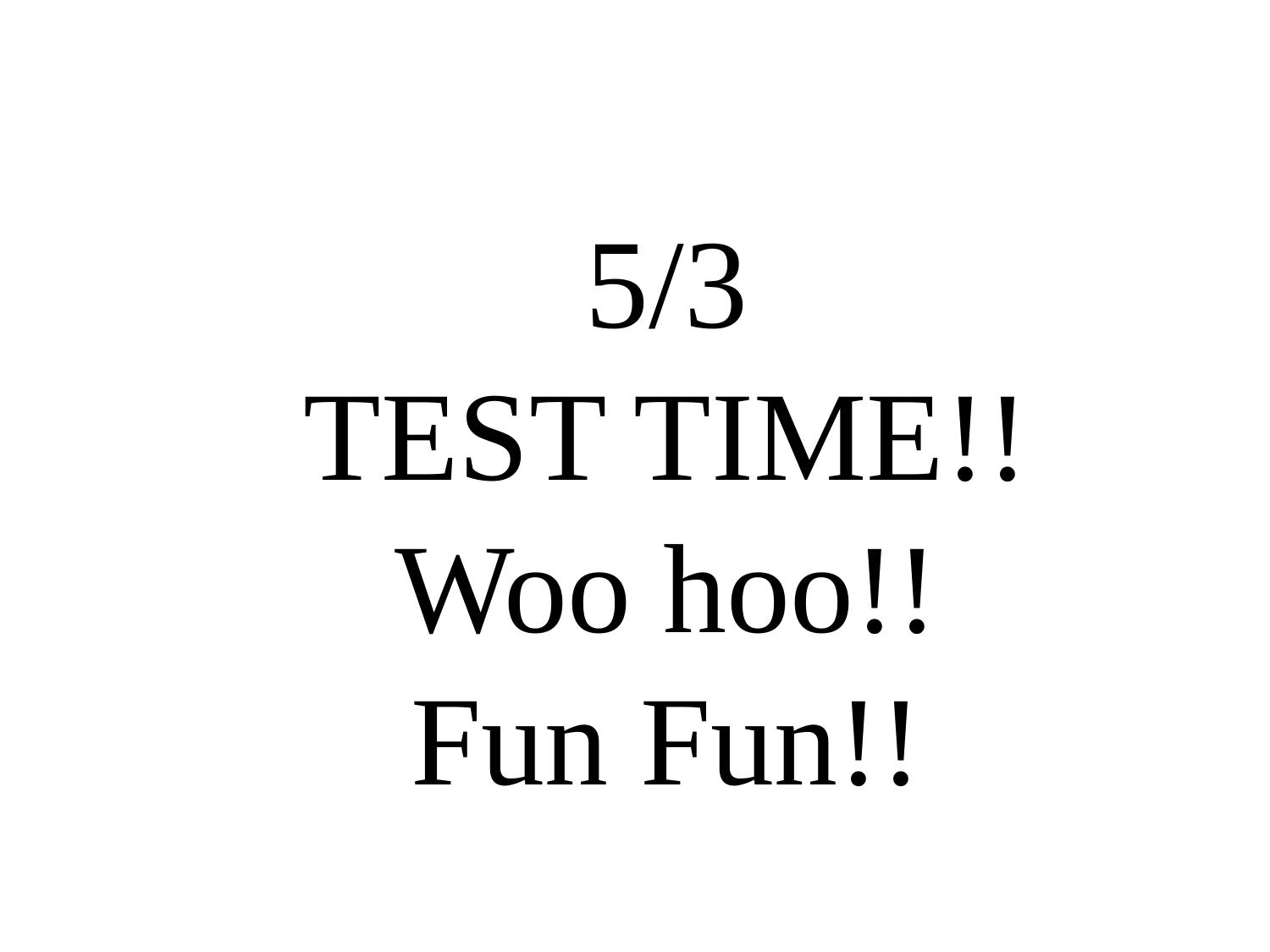

5/3
TEST TIME!!
Woo hoo!!
Fun Fun!!